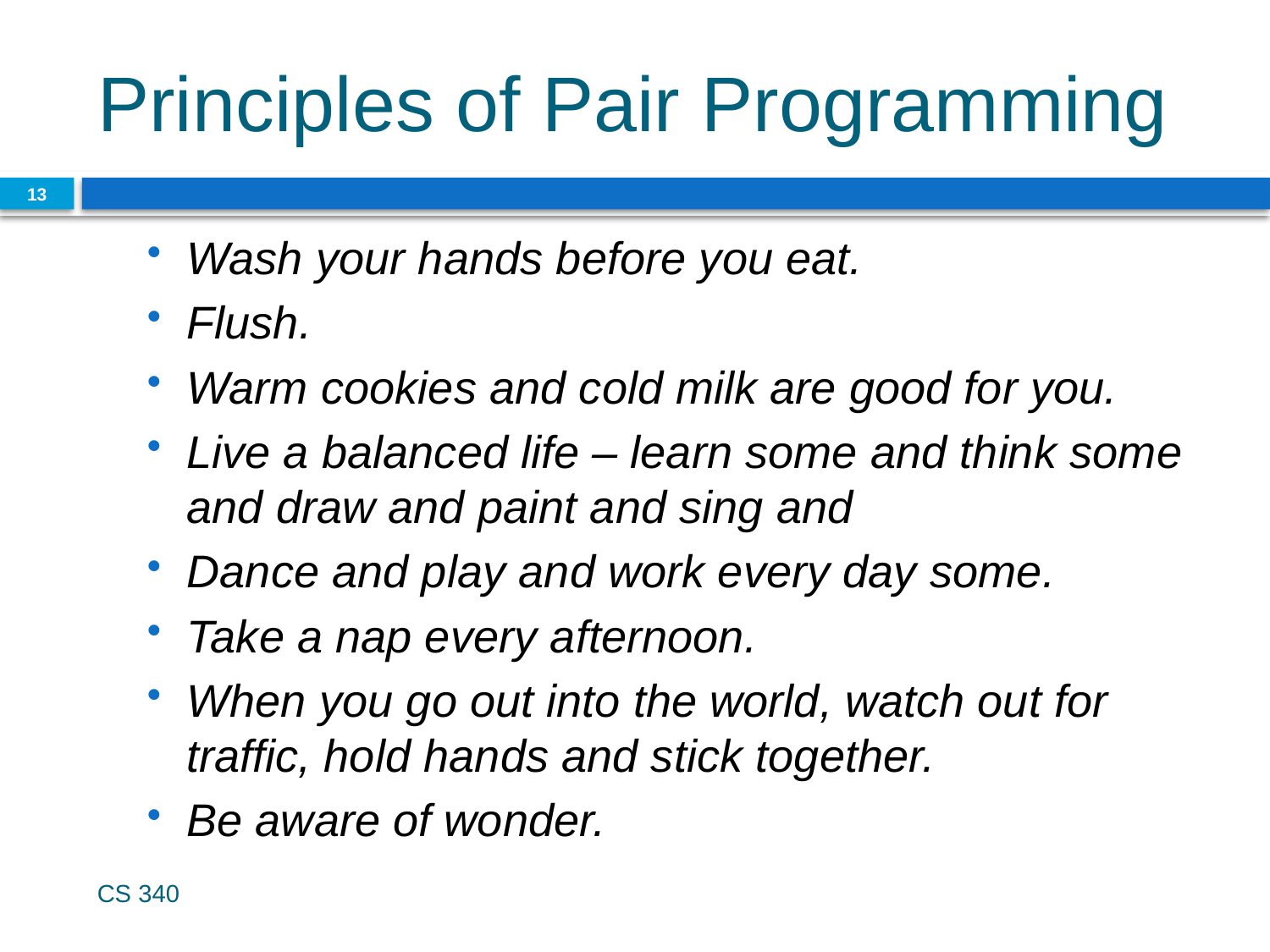

# Principles of Pair Programming
13
Wash your hands before you eat.
Flush.
Warm cookies and cold milk are good for you.
Live a balanced life – learn some and think some and draw and paint and sing and
Dance and play and work every day some.
Take a nap every afternoon.
When you go out into the world, watch out for traffic, hold hands and stick together.
Be aware of wonder.
CS 340